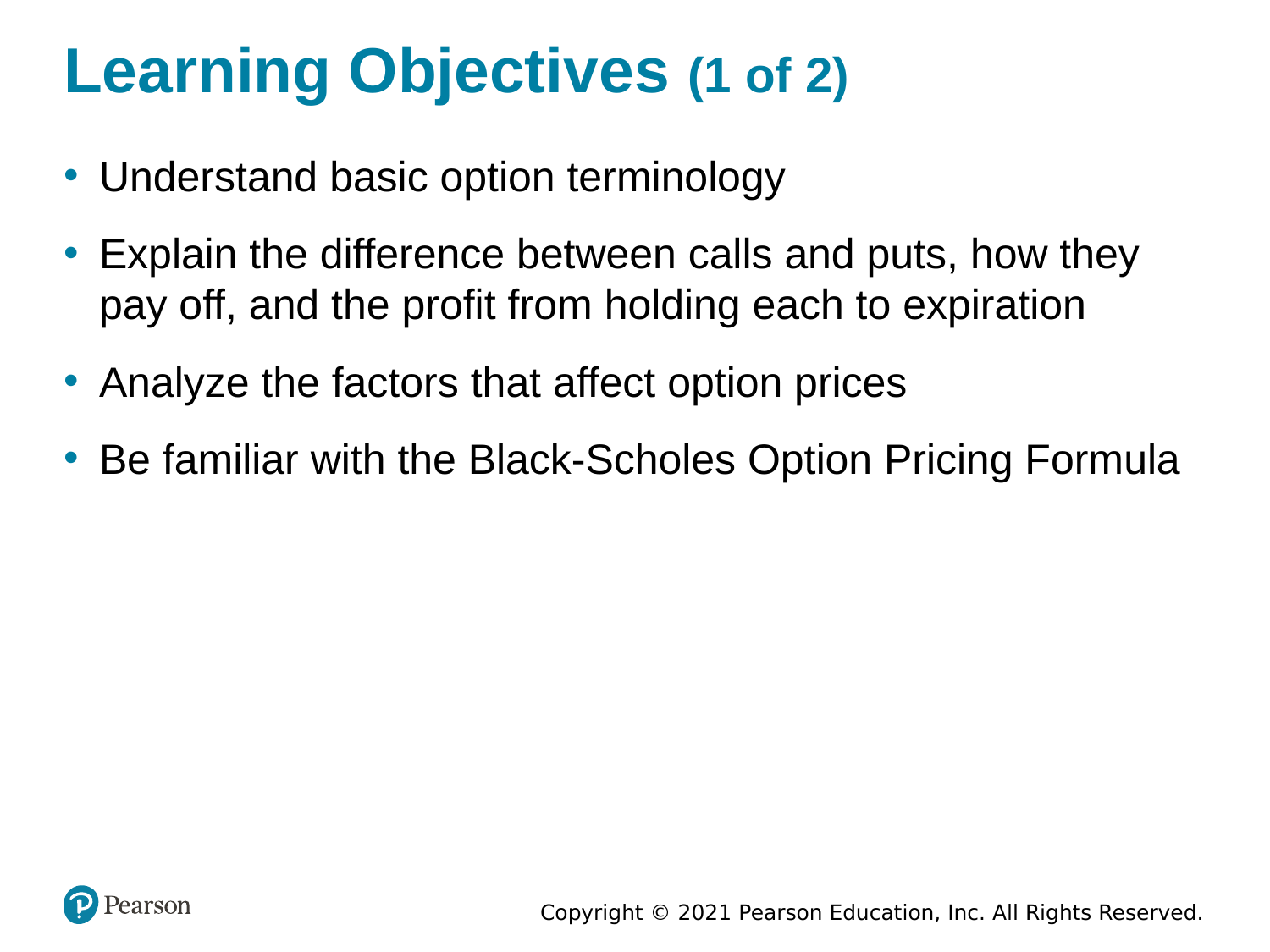

# Learning Objectives (1 of 2)
Understand basic option terminology
Explain the difference between calls and puts, how they pay off, and the profit from holding each to expiration
Analyze the factors that affect option prices
Be familiar with the Black-Scholes Option Pricing Formula